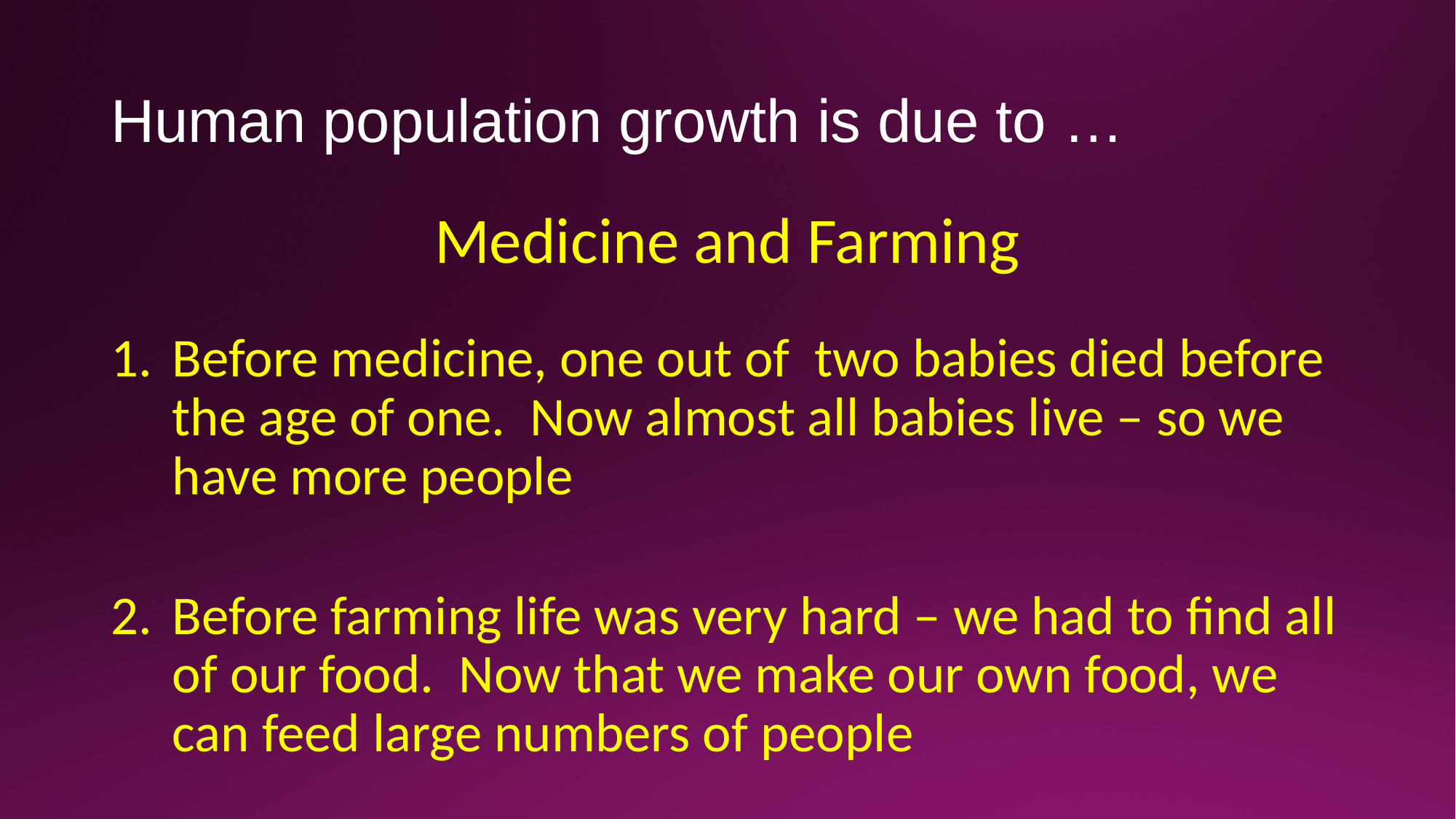

# Human population growth is due to …
Medicine and Farming
Before medicine, one out of  two babies died before the age of one.  Now almost all babies live – so we have more people
Before farming life was very hard – we had to find all of our food.  Now that we make our own food, we can feed large numbers of people